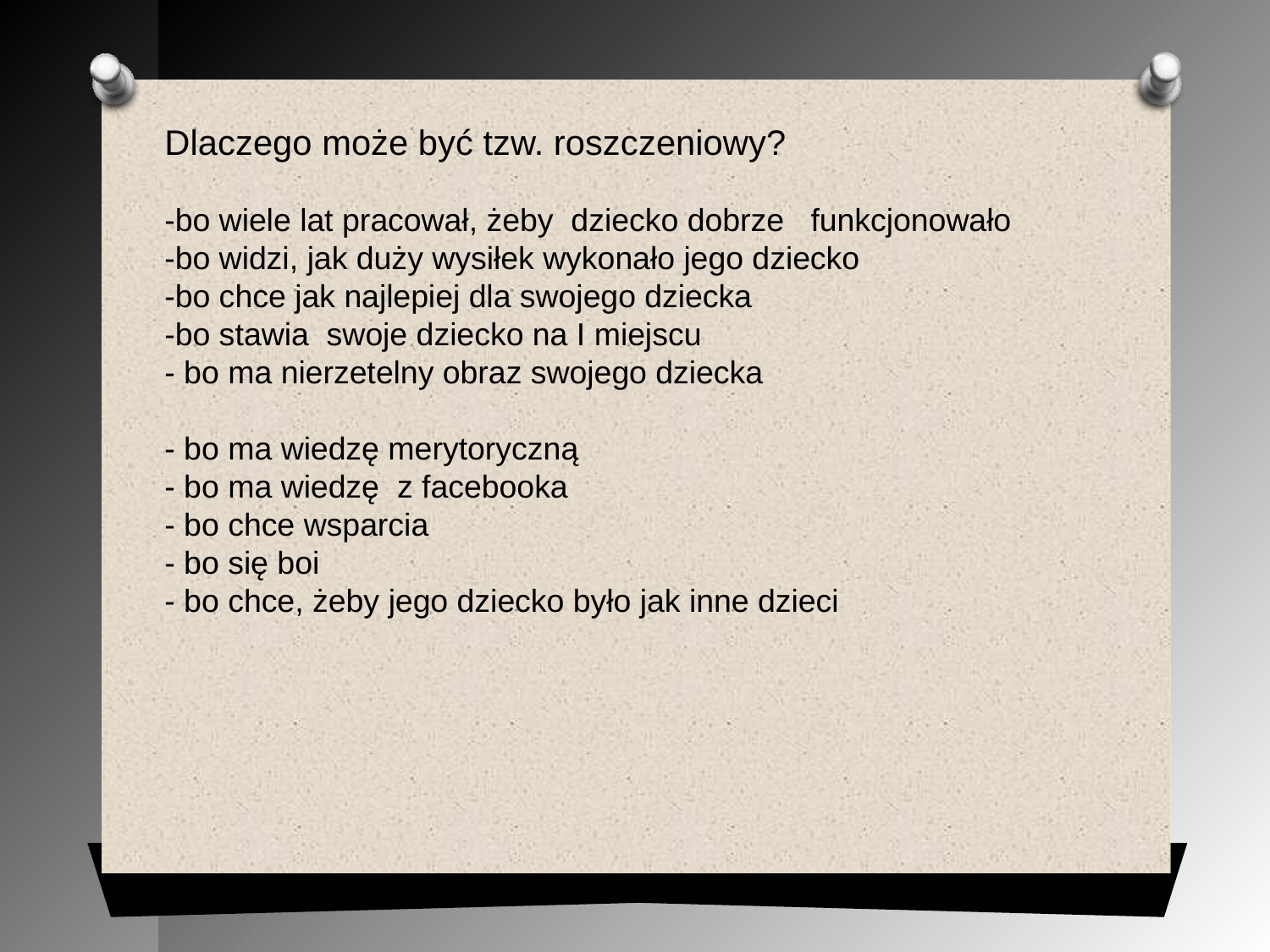

Dlaczego może być tzw. roszczeniowy?
-bo wiele lat pracował, żeby  dziecko dobrze   funkcjonowało
-bo widzi, jak duży wysiłek wykonało jego dziecko
-bo chce jak najlepiej dla swojego dziecka
-bo stawia  swoje dziecko na I miejscu
- bo ma nierzetelny obraz swojego dziecka
- bo ma wiedzę merytoryczną
- bo ma wiedzę  z facebooka
- bo chce wsparcia
- bo się boi
- bo chce, żeby jego dziecko było jak inne dzieci